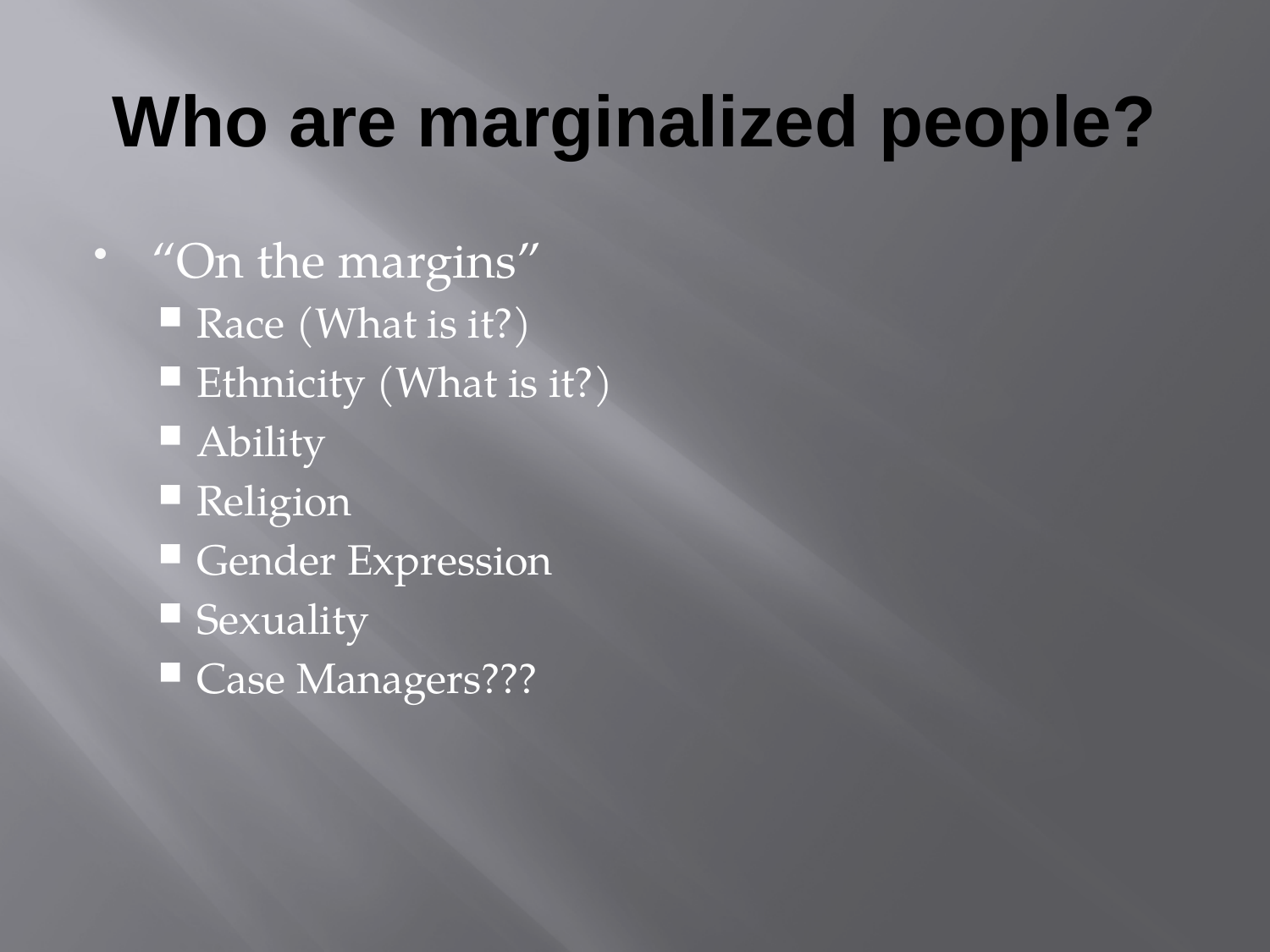

# Who are marginalized people?
“On the margins”
Race (What is it?)
Ethnicity (What is it?)
Ability
Religion
Gender Expression
Sexuality
Case Managers???